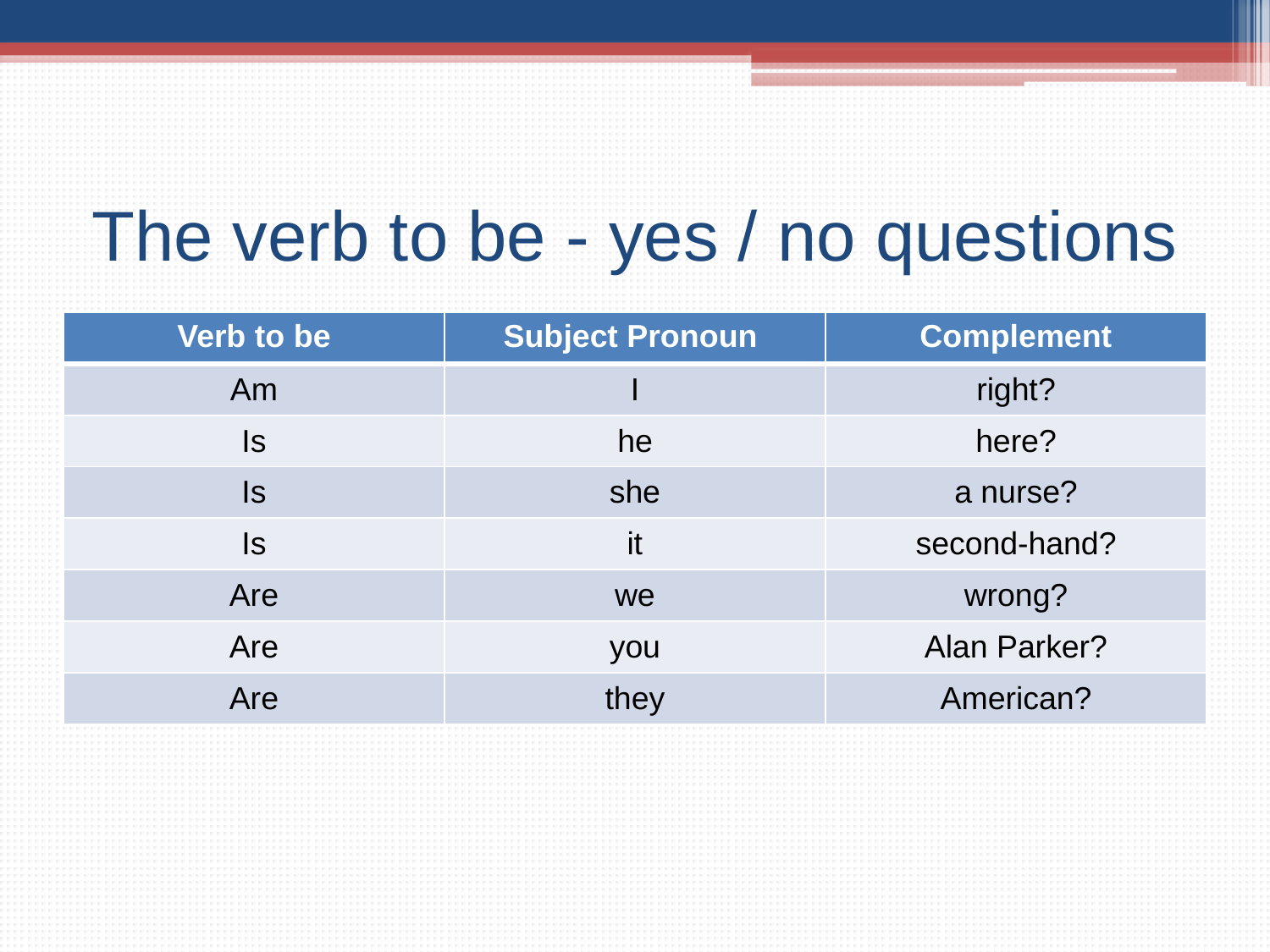

# The verb to be - yes / no questions
| Verb to be | Subject Pronoun | Complement |
| --- | --- | --- |
| Am | I | right? |
| Is | he | here? |
| Is | she | a nurse? |
| Is | it | second-hand? |
| Are | we | wrong? |
| Are | you | Alan Parker? |
| Are | they | American? |